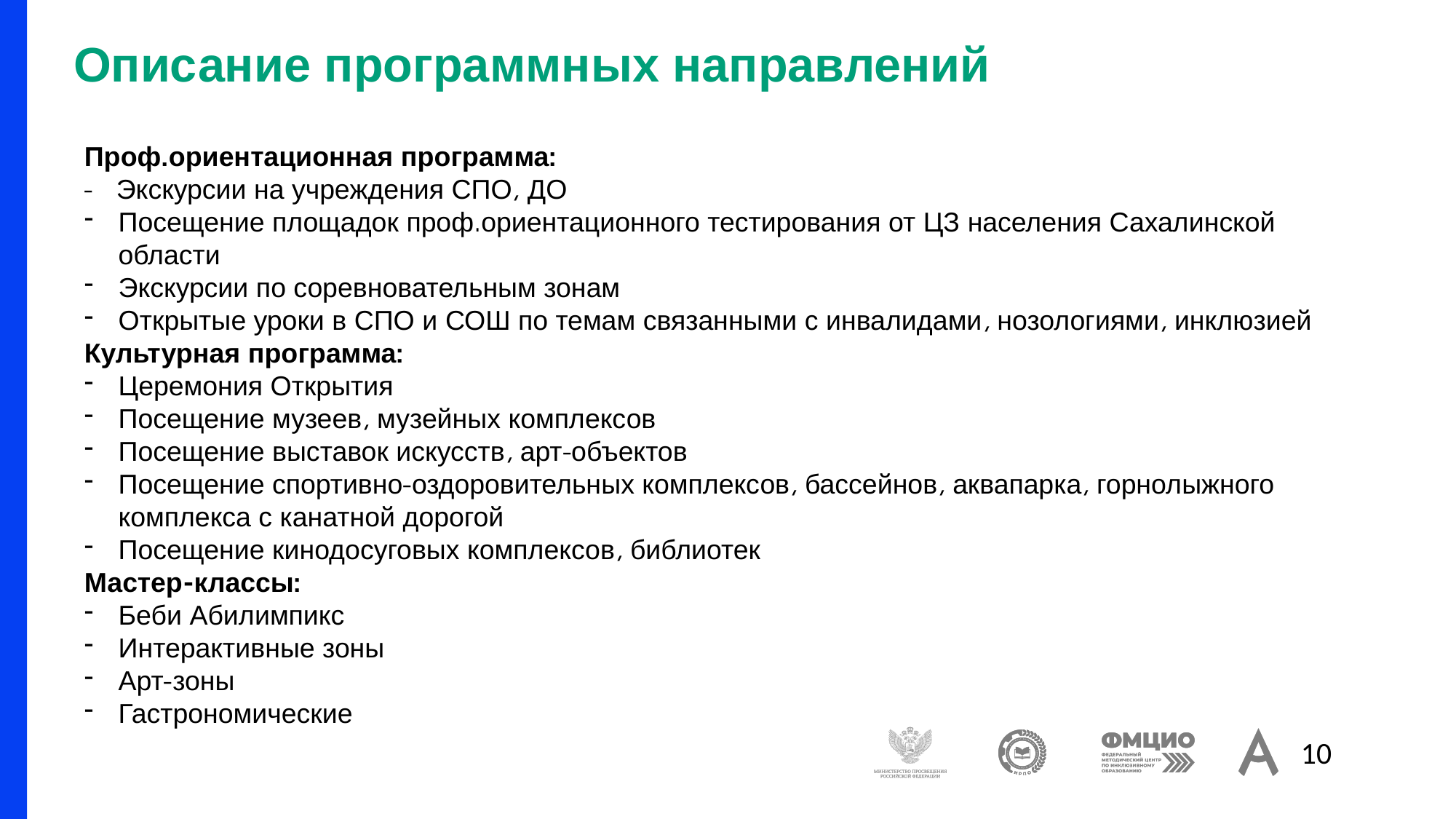

# Описание программных направлений
Проф.ориентационная программа:
-   Экскурсии на учреждения СПО, ДО
Посещение площадок проф.ориентационного тестирования от ЦЗ населения Сахалинской области
Экскурсии по соревновательным зонам
Открытые уроки в СПО и СОШ по темам связанными с инвалидами, нозологиями, инклюзией
Культурная программа:
Церемония Открытия
Посещение музеев, музейных комплексов
Посещение выставок искусств, арт-объектов
Посещение спортивно-оздоровительных комплексов, бассейнов, аквапарка, горнолыжного комплекса с канатной дорогой
Посещение кинодосуговых комплексов, библиотек
Мастер-классы:
Беби Абилимпикс
Интерактивные зоны
Арт-зоны
Гастрономические